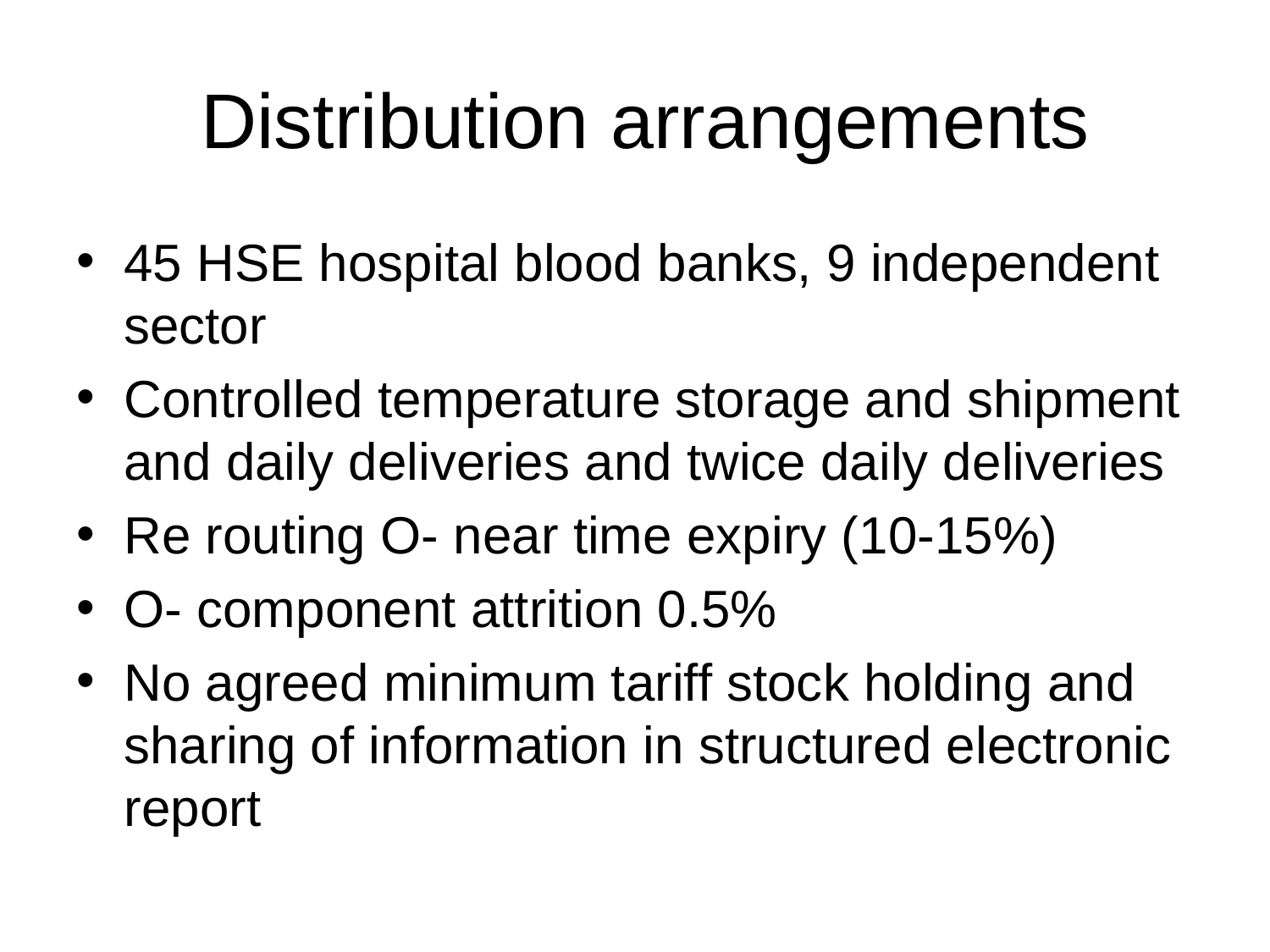

# Distribution arrangements
45 HSE hospital blood banks, 9 independent sector
Controlled temperature storage and shipment and daily deliveries and twice daily deliveries
Re routing O- near time expiry (10-15%)
O- component attrition 0.5%
No agreed minimum tariff stock holding and sharing of information in structured electronic report